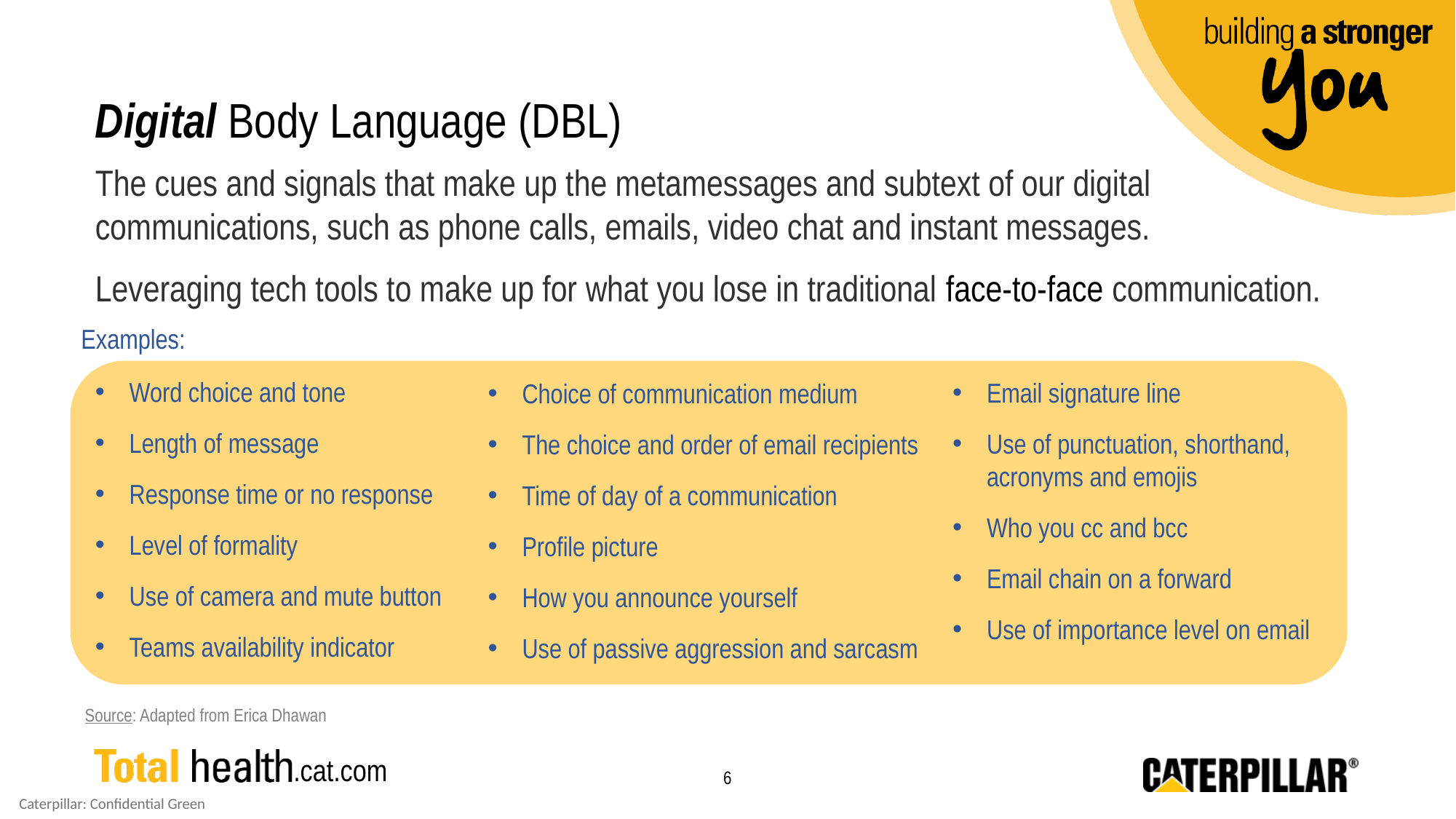

Digital Body Language (DBL)
The cues and signals that make up the metamessages and subtext of our digital communications, such as phone calls, emails, video chat and instant messages.
Leveraging tech tools to make up for what you lose in traditional face-to-face communication.
Examples:

Word choice and tone
Length of message
Response time or no response
Level of formality
Use of camera and mute button
Teams availability indicator
Email signature line
Use of punctuation, shorthand, acronyms and emojis
Who you cc and bcc
Email chain on a forward
Use of importance level on email
Choice of communication medium
The choice and order of email recipients
Time of day of a communication
Profile picture
How you announce yourself
Use of passive aggression and sarcasm
Source: Adapted from Erica Dhawan
6